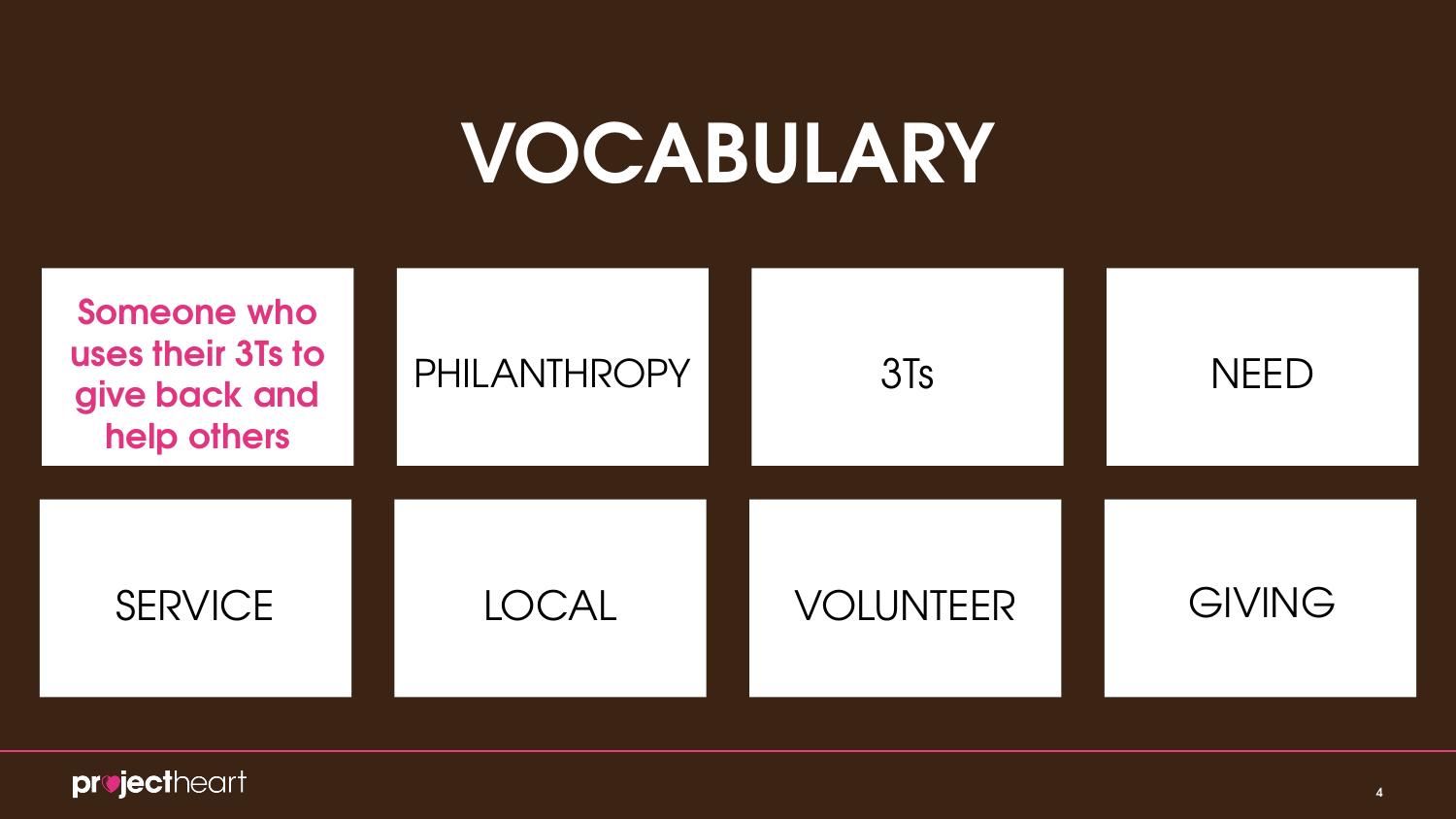

# VOCABULARY

Someone who uses their 3Ts to give back and help others
PHILANTHROPY
3Ts
NEED

GIVING
SERVICE
LOCAL
VOLUNTEER
3Ts
4